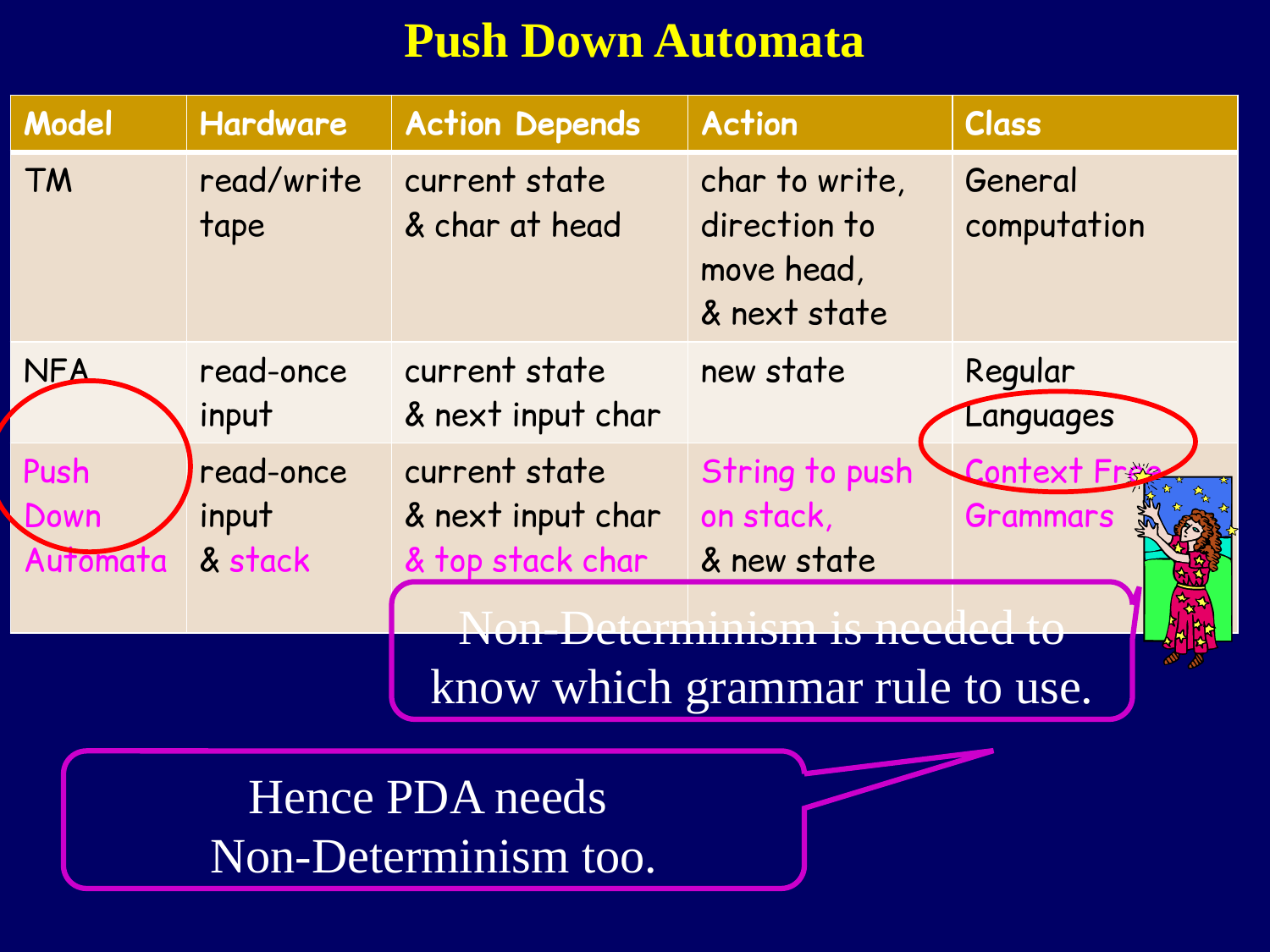

Push Down Automata
| Model | Hardware | Action Depends | Action | Class |
| --- | --- | --- | --- | --- |
| TM | read/write tape | current state & char at head | char to write, direction to move head, & next state | General computation |
| NFA | read-once input | current state & next input char | new state | Regular Languages |
| Push Down Automata | read-once input & stack | current state & next input char & top stack char | String to push on stack, & new state | Context Free Grammars |

Hence PDA needs
Non-Determinism too.

Non-Determinism is needed to know which grammar rule to use.